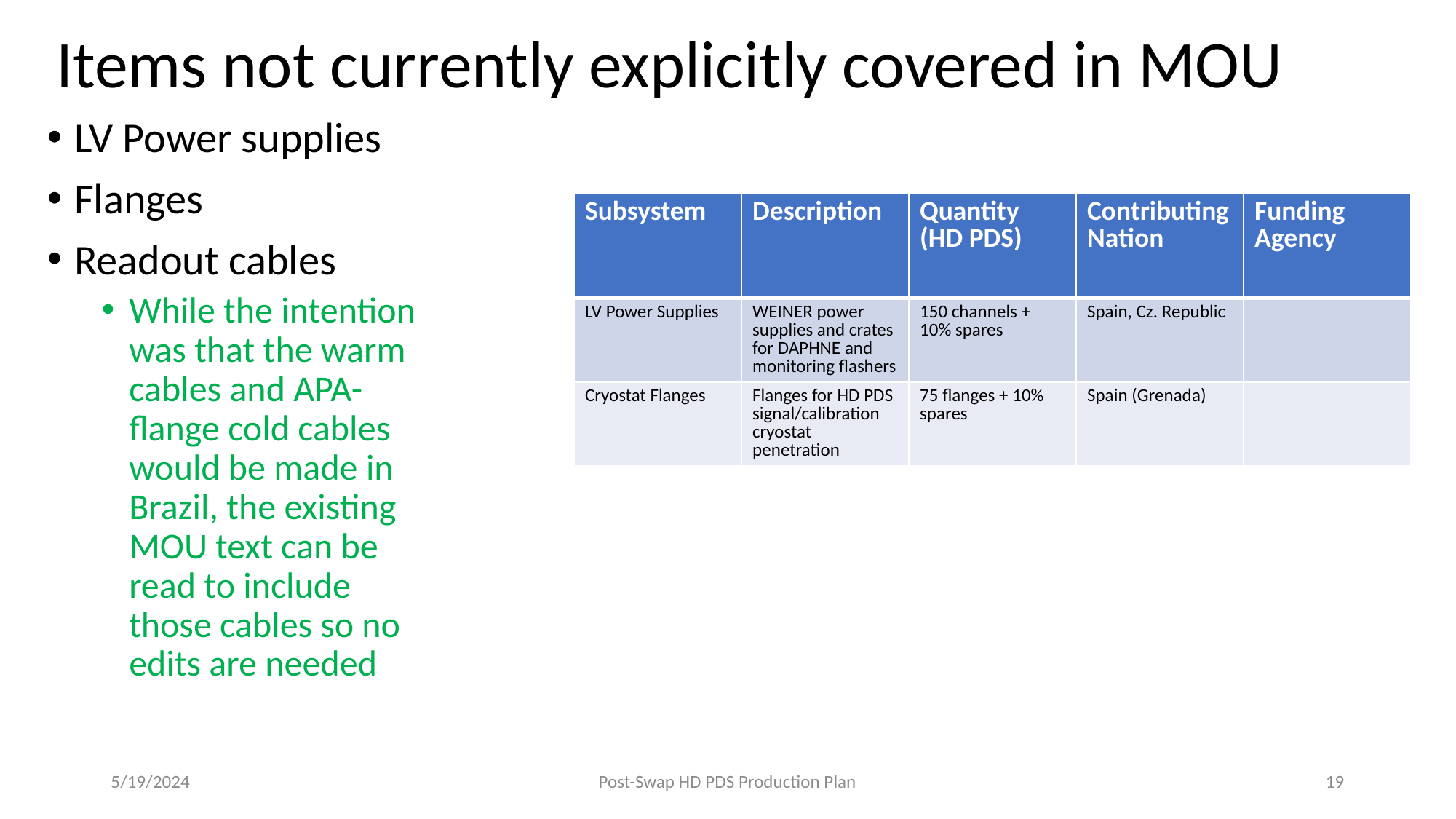

# Items not currently explicitly covered in MOU
LV Power supplies
Flanges
Readout cables
While the intention was that the warm cables and APA-flange cold cables would be made in Brazil, the existing MOU text can be read to include those cables so no edits are needed
| Subsystem | Description | Quantity (HD PDS) | Contributing Nation | Funding Agency |
| --- | --- | --- | --- | --- |
| LV Power Supplies | WEINER power supplies and crates for DAPHNE and monitoring flashers | 150 channels + 10% spares | Spain, Cz. Republic |  |
| Cryostat Flanges | Flanges for HD PDS signal/calibration cryostat penetration | 75 flanges + 10% spares | Spain (Grenada) |  |
5/19/2024
Post-Swap HD PDS Production Plan
19